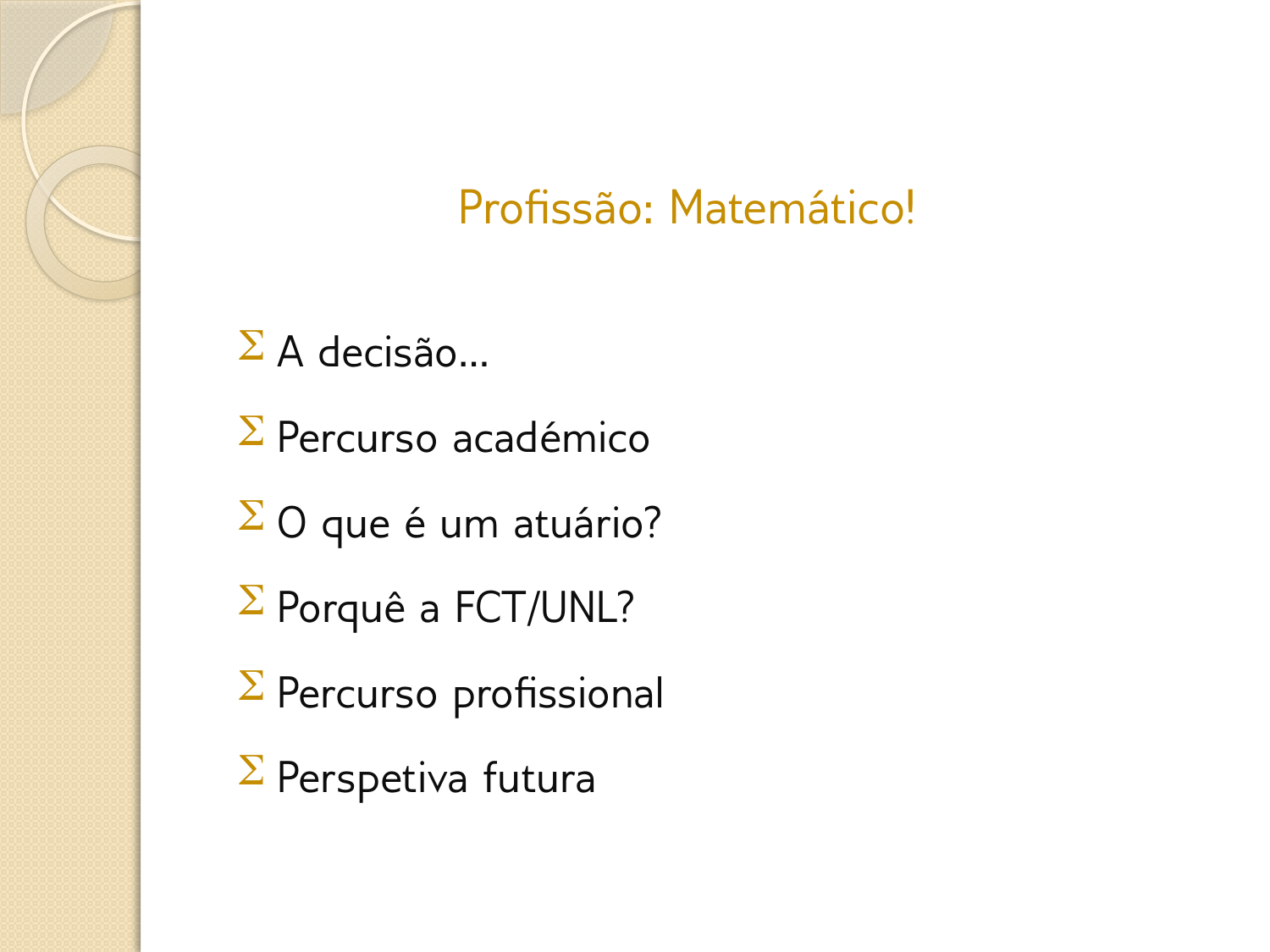

# Profissão: Matemático!
A decisão…
Percurso académico
O que é um atuário?
Porquê a FCT/UNL?
Percurso profissional
Perspetiva futura